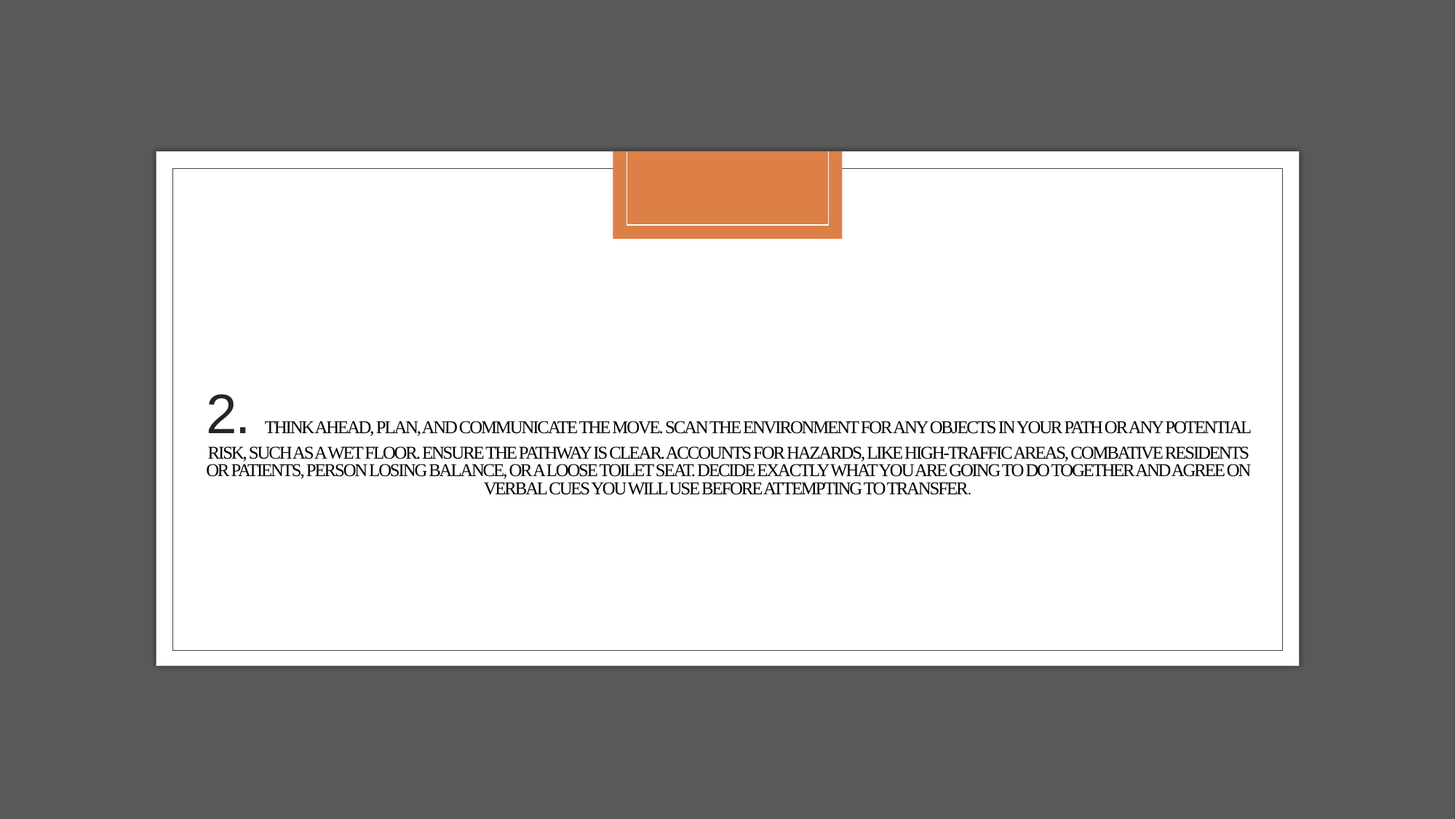

# 2. Think ahead, plan, and communicate the move. Scan the environment for any objects in your path or any potential risk, such as a wet floor. Ensure the pathway is clear. Accounts for hazards, like high-traffic areas, combative residents or patients, person losing balance, or a loose toilet seat. Decide exactly what you are going to do together and agree on verbal cues you will use before attempting to transfer.